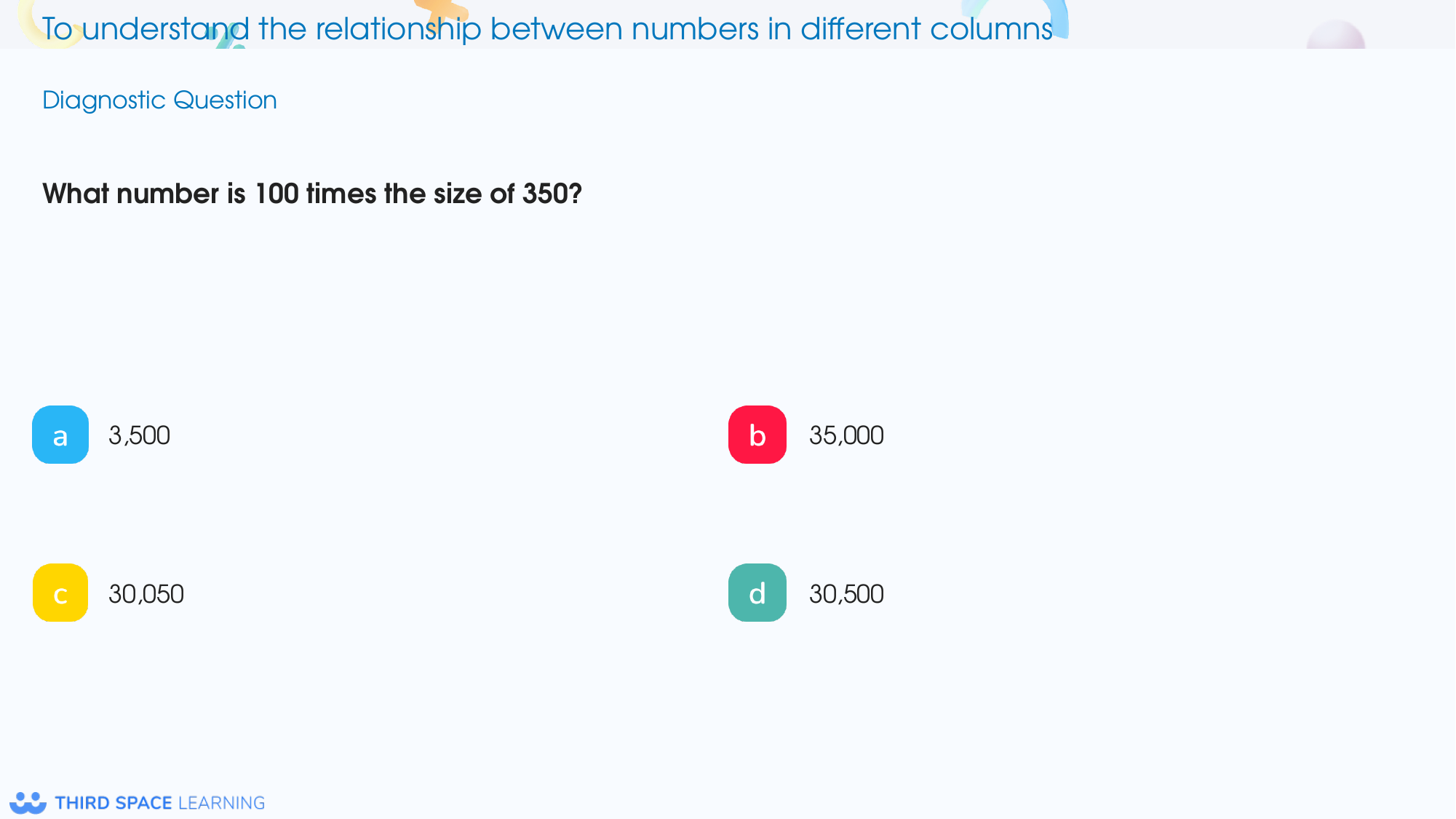

What number is 100 times the size of 350?
3,500
35,000
30,050
30,500